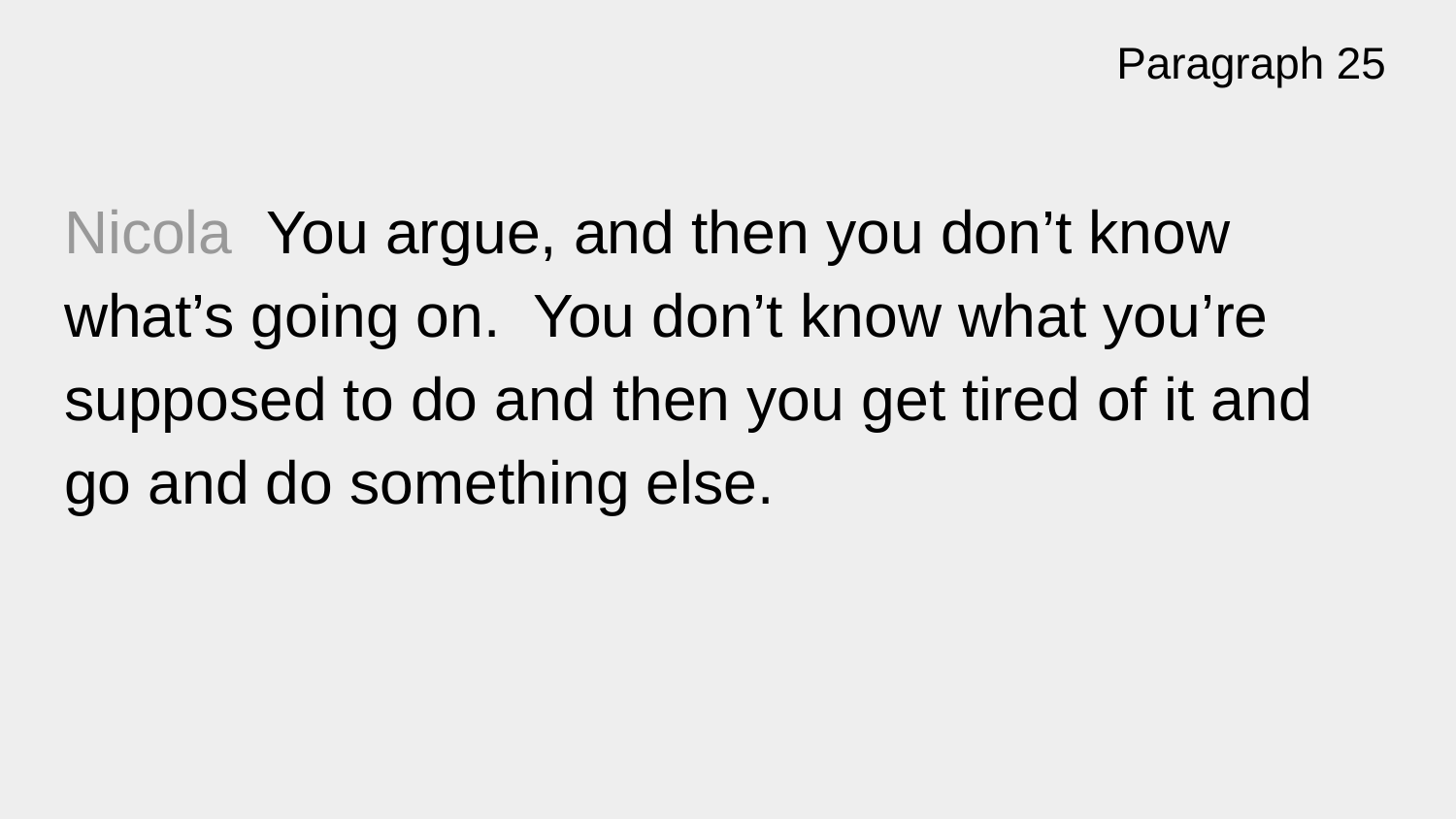

Paragraph 25
Nicola  You argue, and then you don’t know what’s going on.  You don’t know what you’re supposed to do and then you get tired of it and go and do something else.